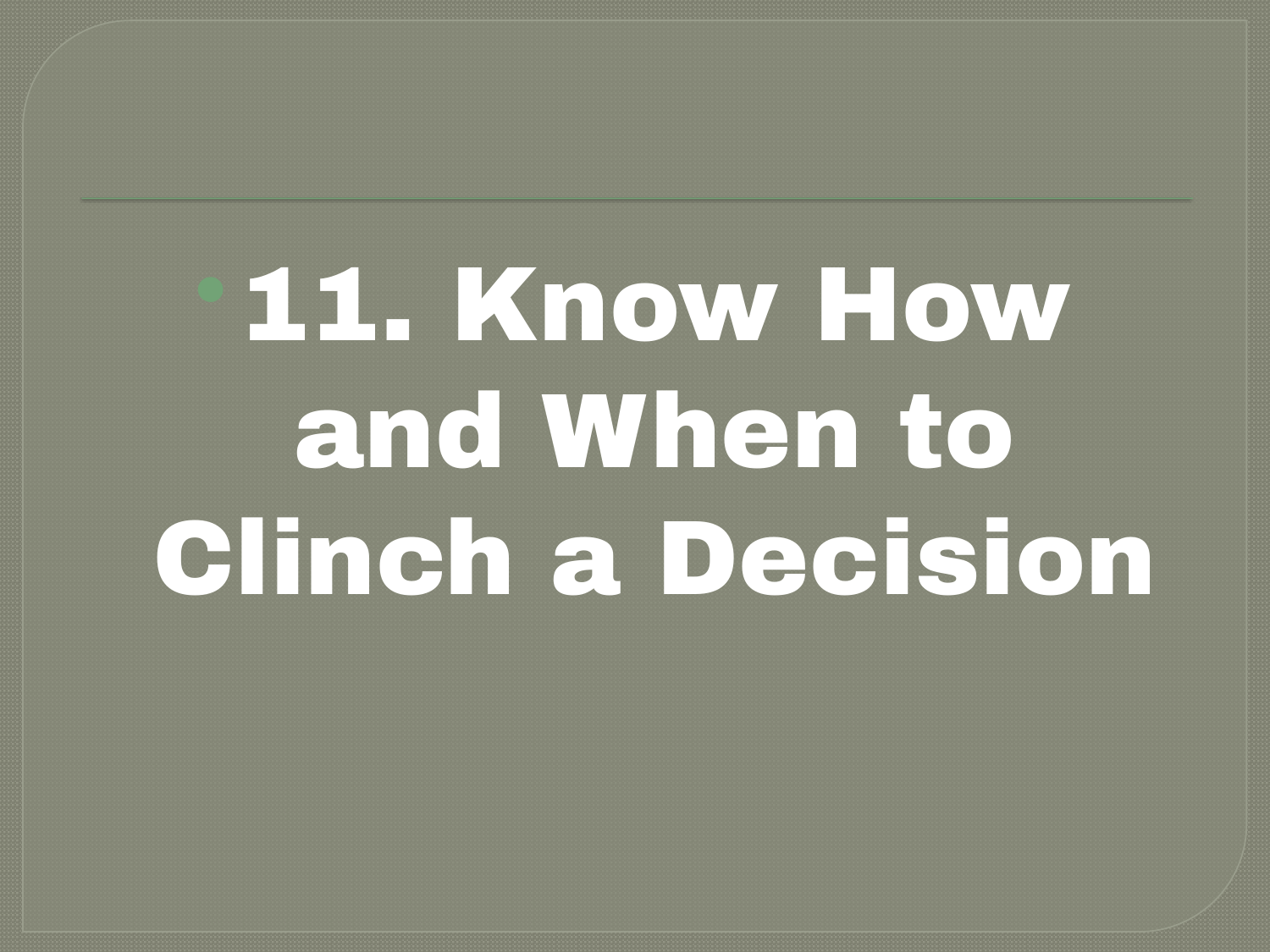

11. Know How and When to Clinch a Decision